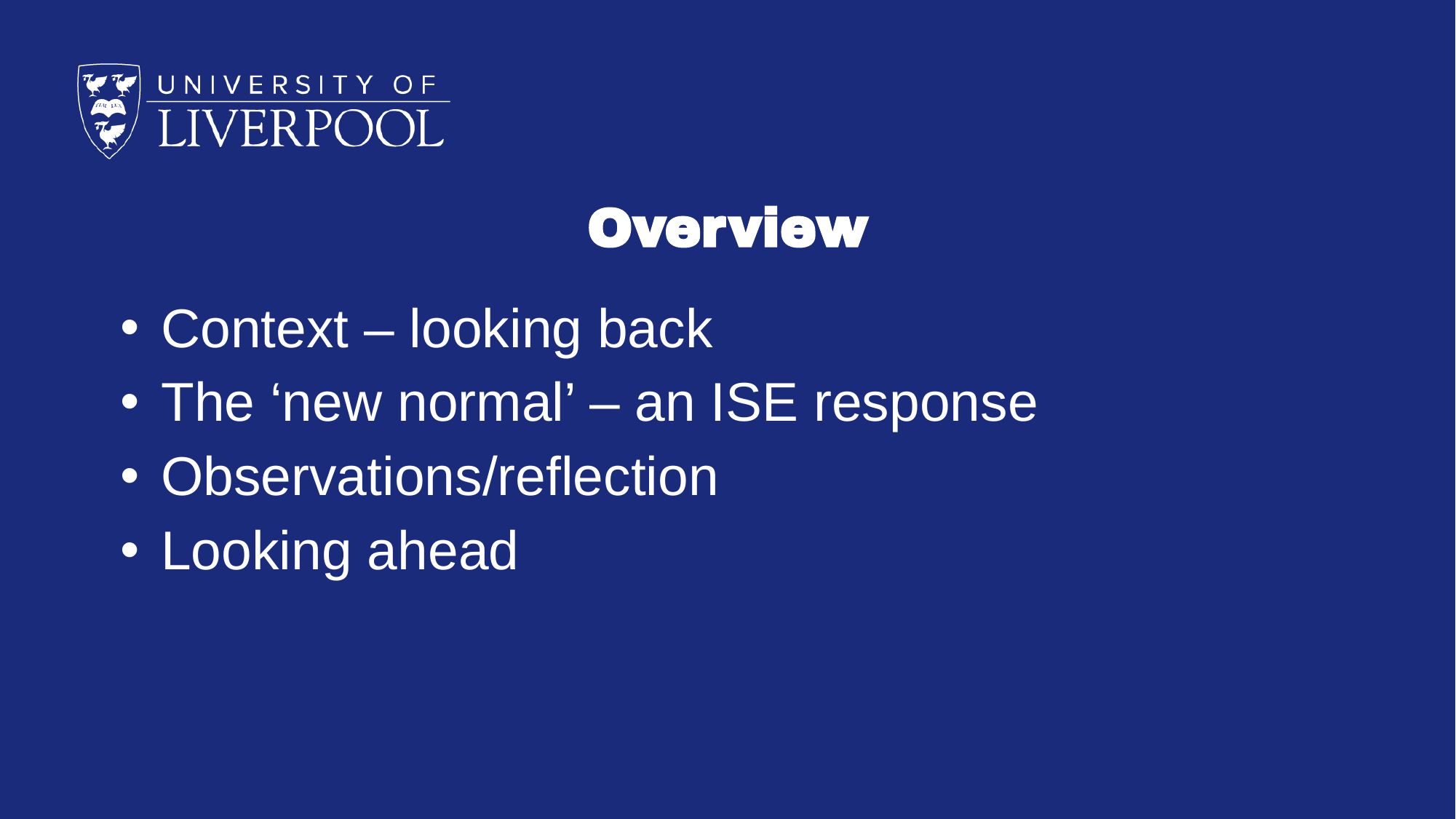

# Overview
Context – looking back
The ‘new normal’ – an ISE response
Observations/reflection
Looking ahead